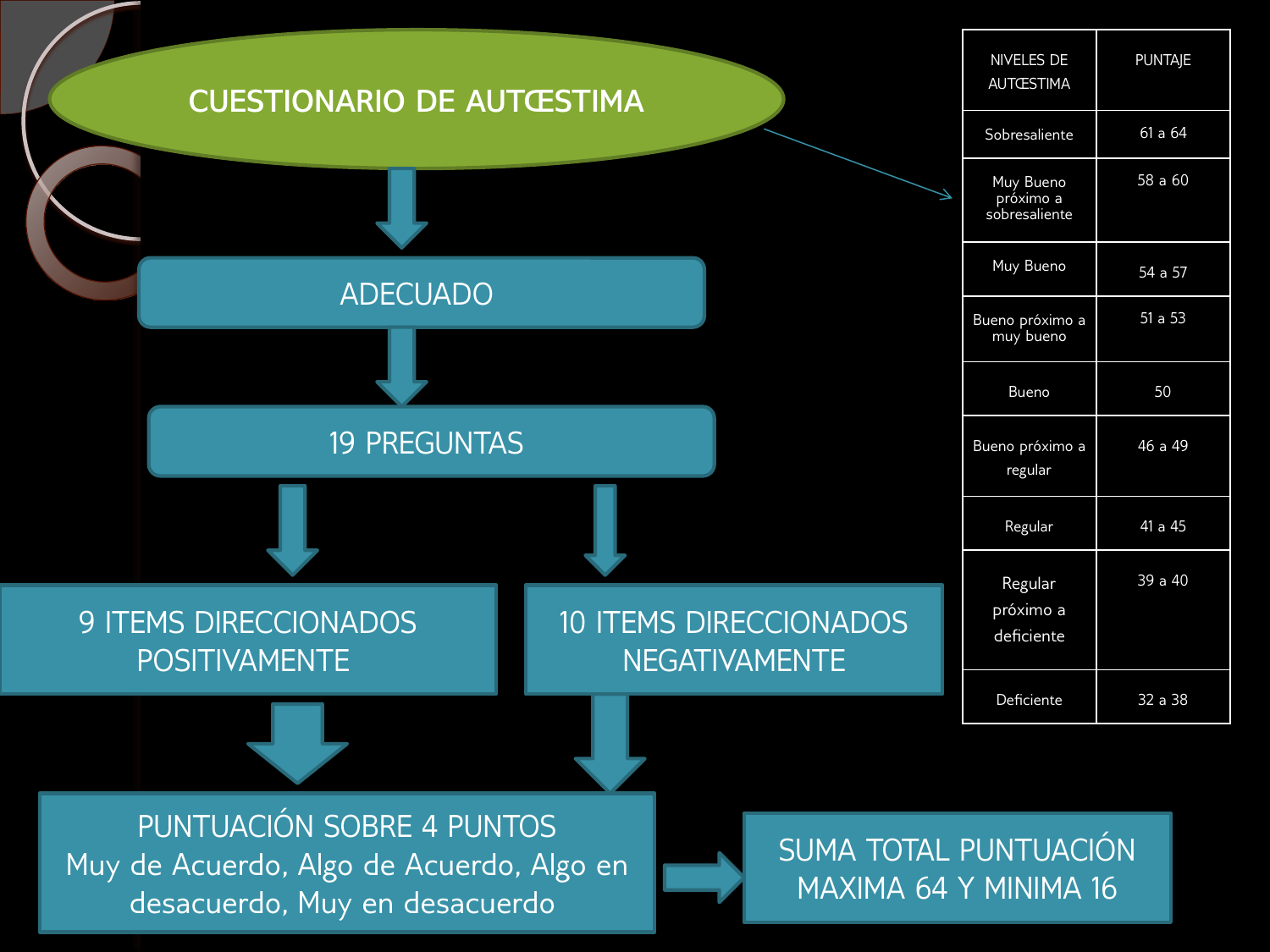

CUESTIONARIO DE AUTOESTIMA
| NIVELES DE AUTOESTIMA | PUNTAJE |
| --- | --- |
| Sobresaliente | 61 a 64 |
| Muy Bueno próximo a sobresaliente | 58 a 60 |
| Muy Bueno | 54 a 57 |
| Bueno próximo a muy bueno | 51 a 53 |
| Bueno | 50 |
| Bueno próximo a regular | 46 a 49 |
| Regular | 41 a 45 |
| Regular próximo a deficiente | 39 a 40 |
| Deficiente | 32 a 38 |

ADECUADO

19 PREGUNTAS

9 ITEMS DIRECCIONADOS POSITIVAMENTE
10 ITEMS DIRECCIONADOS NEGATIVAMENTE

PUNTUACIÓN SOBRE 4 PUNTOS
Muy de Acuerdo, Algo de Acuerdo, Algo en desacuerdo, Muy en desacuerdo
SUMA TOTAL PUNTUACIÓN MAXIMA 64 Y MINIMA 16